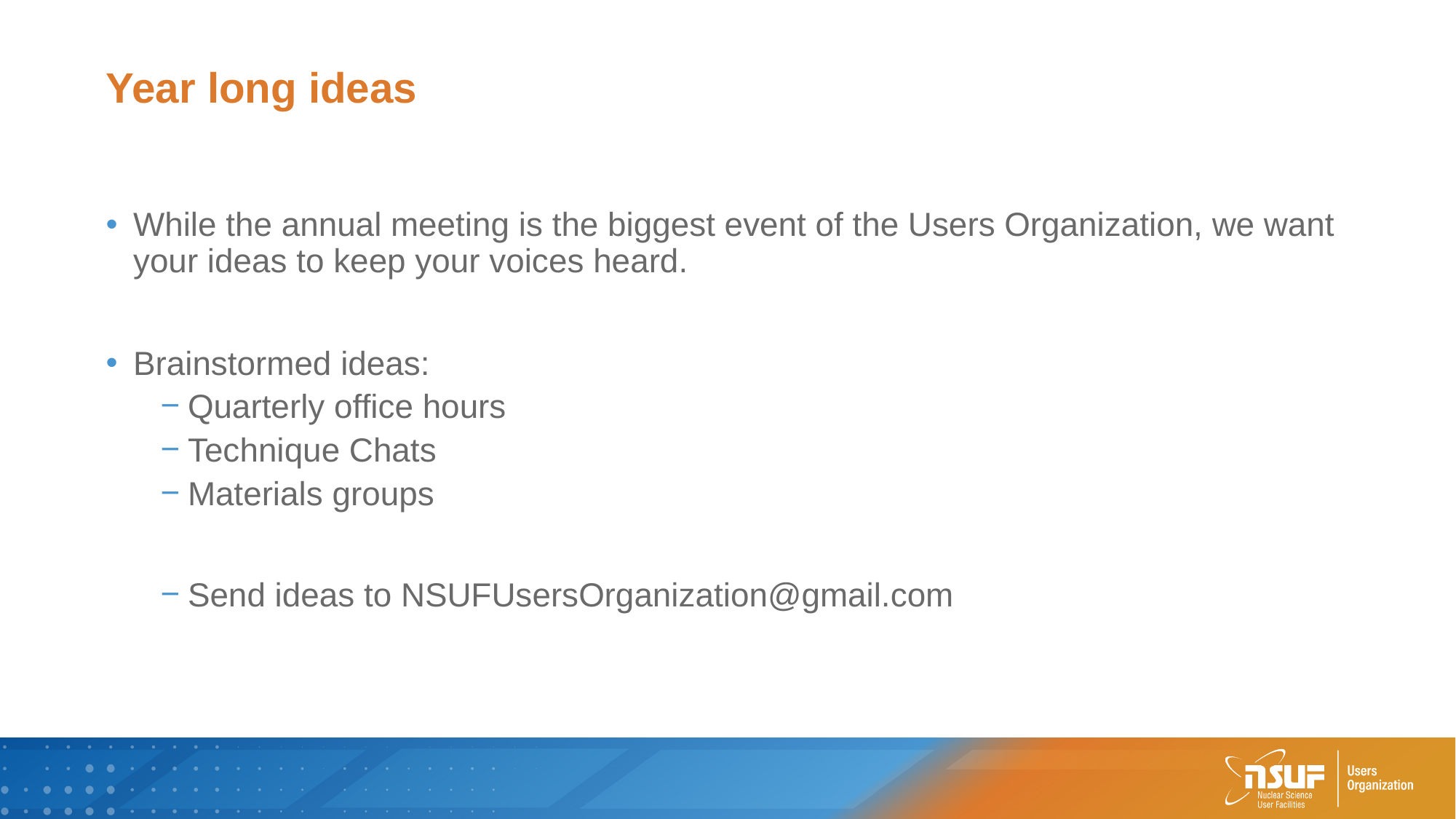

# Year long ideas
While the annual meeting is the biggest event of the Users Organization, we want your ideas to keep your voices heard.

Brainstormed ideas:
Quarterly office hours
Technique Chats
Materials groups

Send ideas to NSUFUsersOrganization@gmail.com